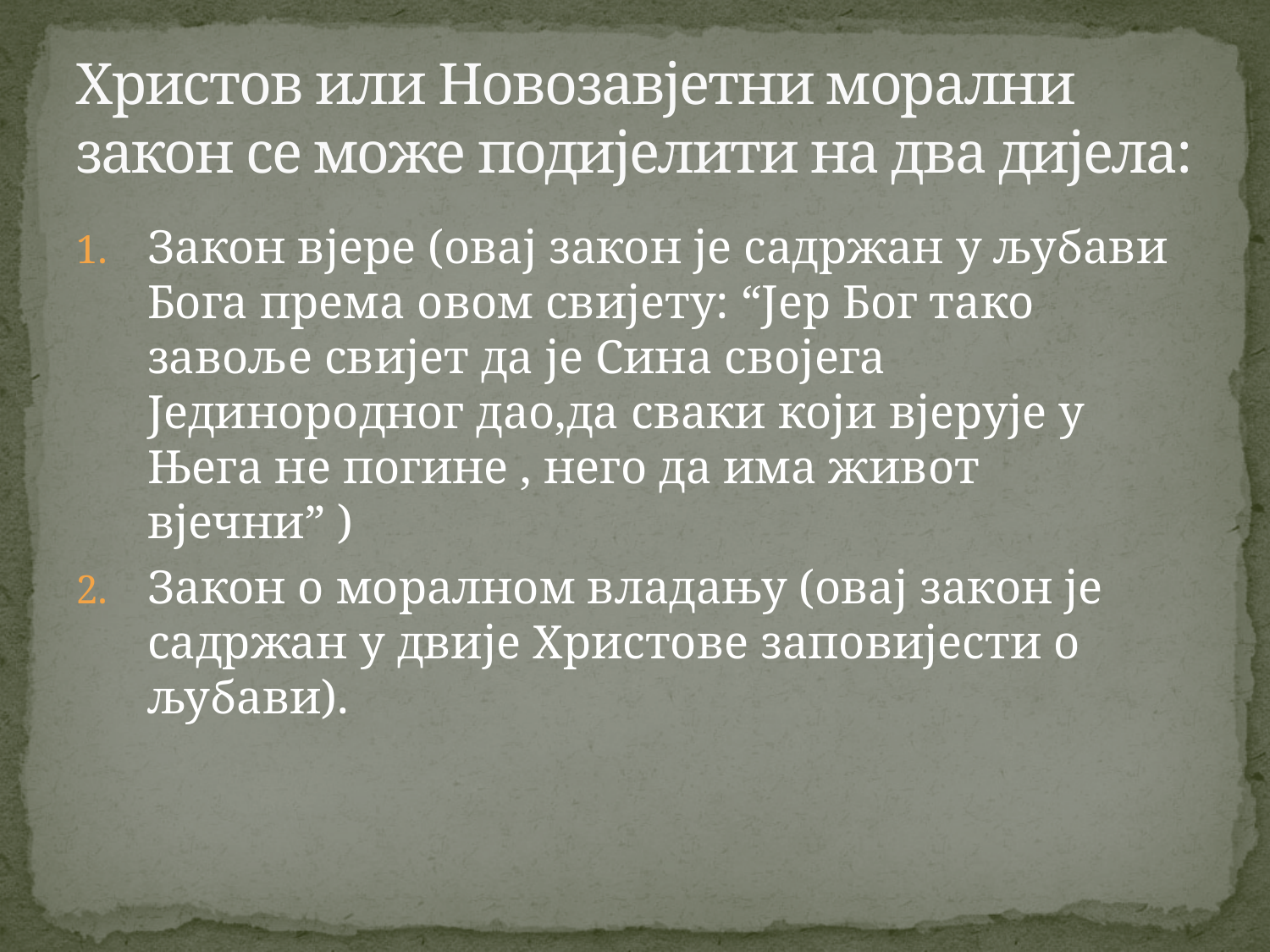

# Христов или Новозавјетни морални закон се може подијелити на два дијела:
Закон вјере (овај закон је садржан у љубави Бога према овом свијету: “Јер Бог тако завоље свијет да је Сина својега Јединородног дао,да сваки који вјерује у Њега не погине , него да има живот вјечни” )
Закон о моралном владању (овај закон је садржан у двије Христове заповијести о љубави).